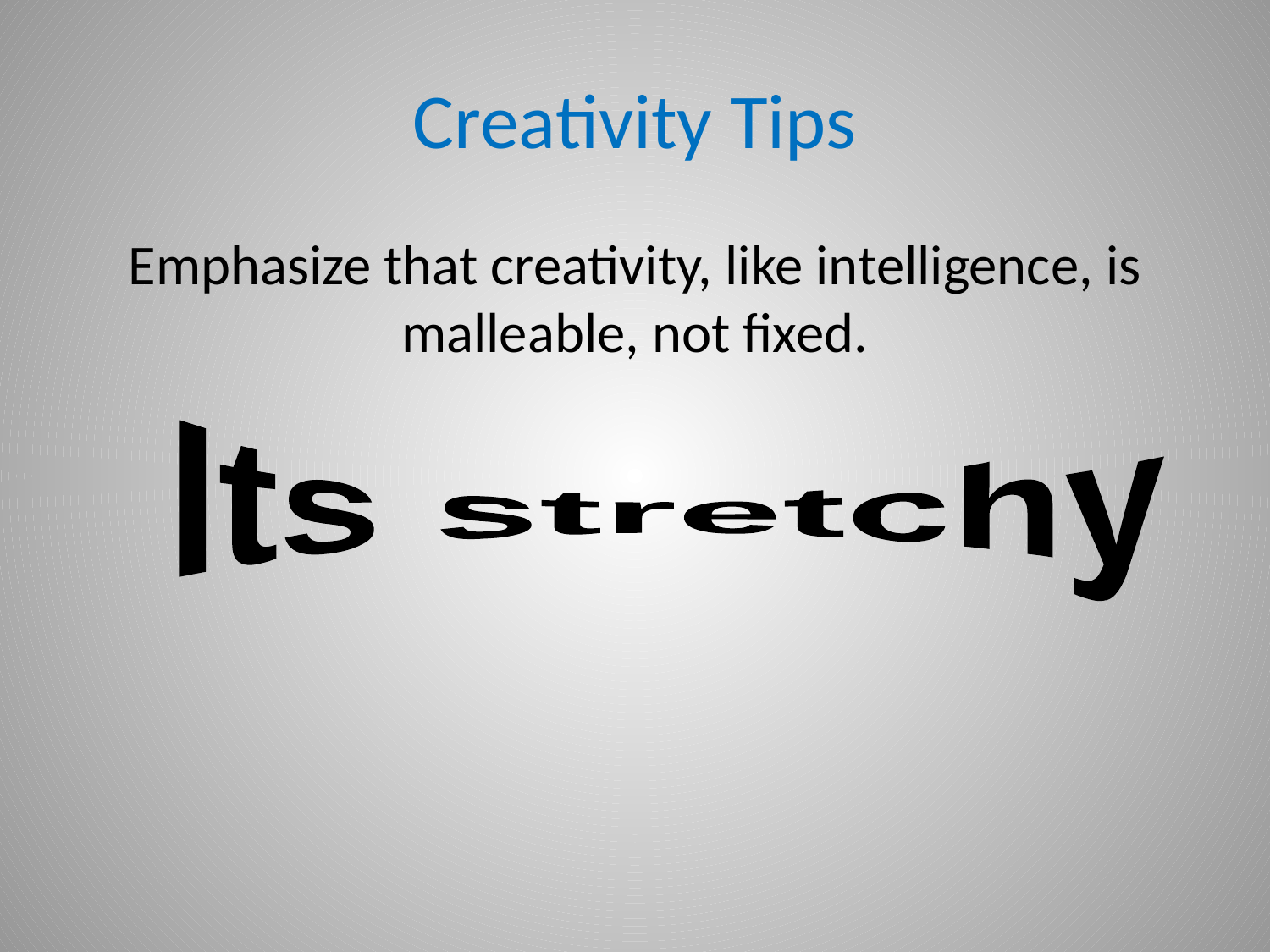

# Creativity Tips
Emphasize that creativity, like intelligence, is malleable, not fixed.

Its stretchy